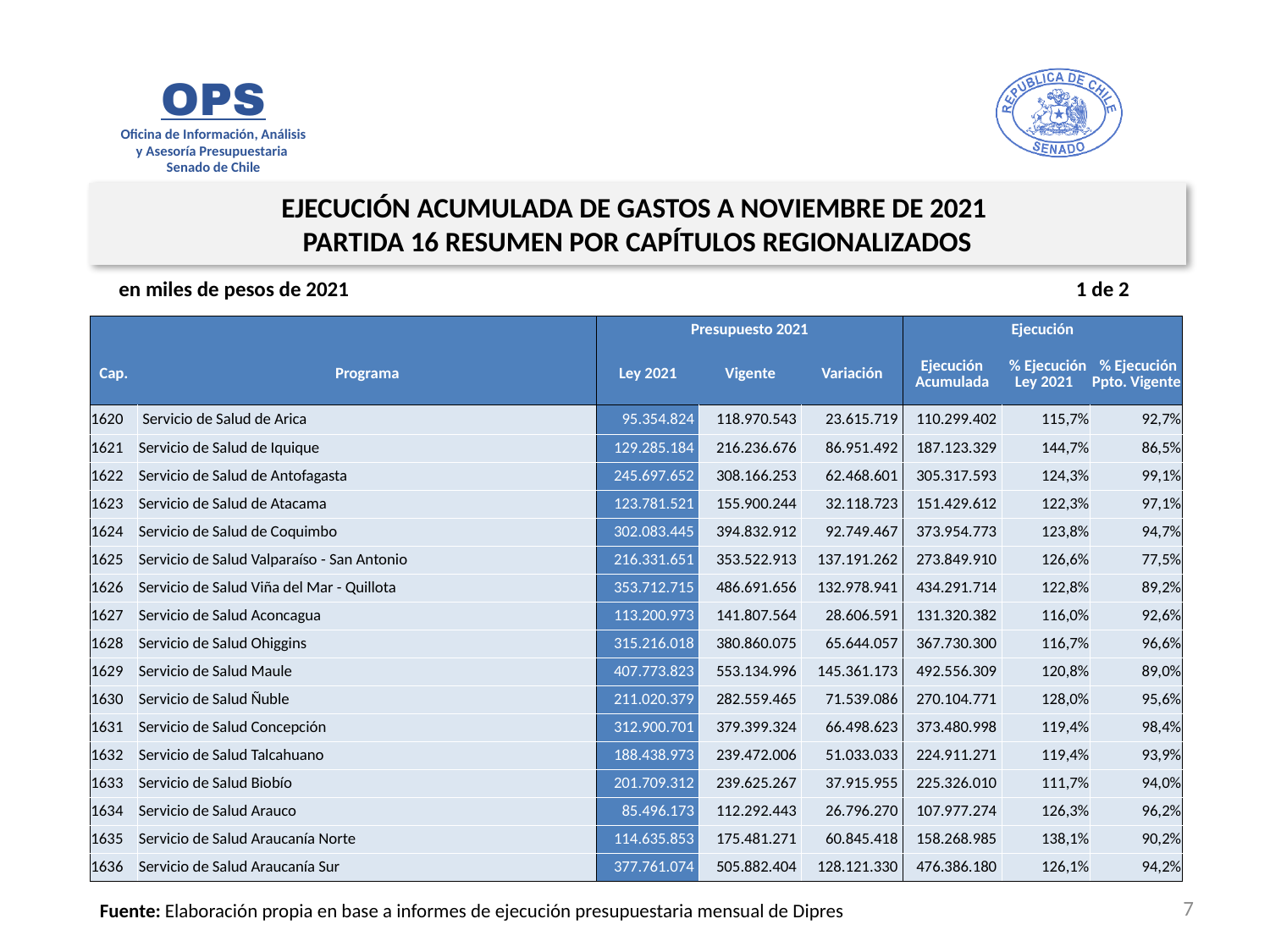

EJECUCIÓN ACUMULADA DE GASTOS A NOVIEMBRE DE 2021
PARTIDA 16 RESUMEN POR CAPÍTULOS REGIONALIZADOS
en miles de pesos de 2021                                                                                                                                                      1 de 2
|  |  | Presupuesto 2021 |  |  | Ejecución |  |  |
| --- | --- | --- | --- | --- | --- | --- | --- |
| Cap. | Programa | Ley 2021 | Vigente | Variación | Ejecución Acumulada | % Ejecución Ley 2021 | % Ejecución Ppto. Vigente |
| 1620 | Servicio de Salud de Arica | 95.354.824 | 118.970.543 | 23.615.719 | 110.299.402 | 115,7% | 92,7% |
| 1621 | Servicio de Salud de Iquique | 129.285.184 | 216.236.676 | 86.951.492 | 187.123.329 | 144,7% | 86,5% |
| 1622 | Servicio de Salud de Antofagasta | 245.697.652 | 308.166.253 | 62.468.601 | 305.317.593 | 124,3% | 99,1% |
| 1623 | Servicio de Salud de Atacama | 123.781.521 | 155.900.244 | 32.118.723 | 151.429.612 | 122,3% | 97,1% |
| 1624 | Servicio de Salud de Coquimbo | 302.083.445 | 394.832.912 | 92.749.467 | 373.954.773 | 123,8% | 94,7% |
| 1625 | Servicio de Salud Valparaíso - San Antonio | 216.331.651 | 353.522.913 | 137.191.262 | 273.849.910 | 126,6% | 77,5% |
| 1626 | Servicio de Salud Viña del Mar - Quillota | 353.712.715 | 486.691.656 | 132.978.941 | 434.291.714 | 122,8% | 89,2% |
| 1627 | Servicio de Salud Aconcagua | 113.200.973 | 141.807.564 | 28.606.591 | 131.320.382 | 116,0% | 92,6% |
| 1628 | Servicio de Salud Ohiggins | 315.216.018 | 380.860.075 | 65.644.057 | 367.730.300 | 116,7% | 96,6% |
| 1629 | Servicio de Salud Maule | 407.773.823 | 553.134.996 | 145.361.173 | 492.556.309 | 120,8% | 89,0% |
| 1630 | Servicio de Salud Ñuble | 211.020.379 | 282.559.465 | 71.539.086 | 270.104.771 | 128,0% | 95,6% |
| 1631 | Servicio de Salud Concepción | 312.900.701 | 379.399.324 | 66.498.623 | 373.480.998 | 119,4% | 98,4% |
| 1632 | Servicio de Salud Talcahuano | 188.438.973 | 239.472.006 | 51.033.033 | 224.911.271 | 119,4% | 93,9% |
| 1633 | Servicio de Salud Biobío | 201.709.312 | 239.625.267 | 37.915.955 | 225.326.010 | 111,7% | 94,0% |
| 1634 | Servicio de Salud Arauco | 85.496.173 | 112.292.443 | 26.796.270 | 107.977.274 | 126,3% | 96,2% |
| 1635 | Servicio de Salud Araucanía Norte | 114.635.853 | 175.481.271 | 60.845.418 | 158.268.985 | 138,1% | 90,2% |
| 1636 | Servicio de Salud Araucanía Sur | 377.761.074 | 505.882.404 | 128.121.330 | 476.386.180 | 126,1% | 94,2% |
7
Fuente: Elaboración propia en base a informes de ejecución presupuestaria mensual de Dipres